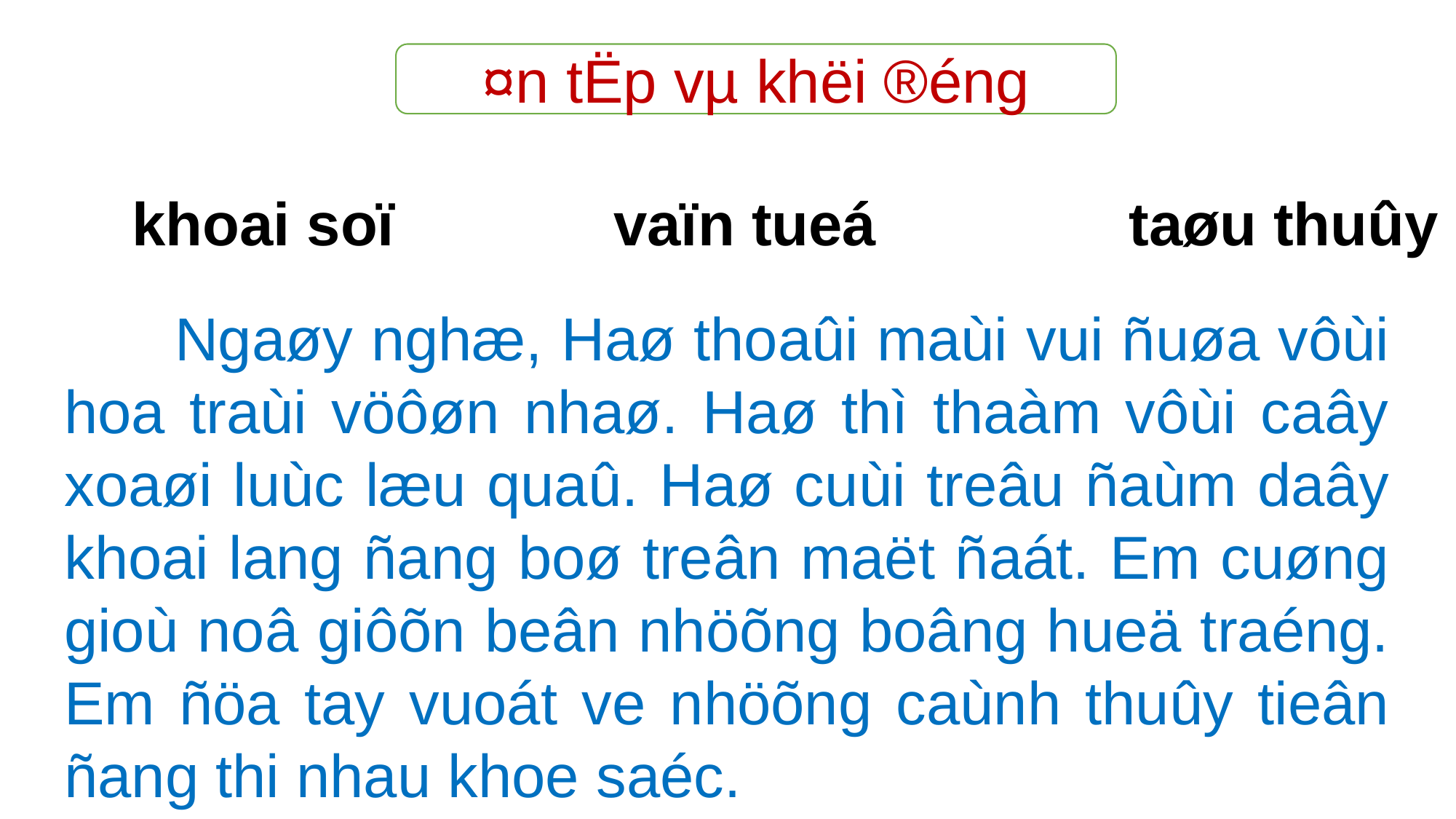

¤n tËp vµ khëi ®éng
khoai soï             vaïn tueá               taøu thuûy
      Ngaøy nghæ, Haø thoaûi maùi vui ñuøa vôùi hoa traùi vöôøn nhaø. Haø thì thaàm vôùi caây xoaøi luùc læu quaû. Haø cuùi treâu ñaùm daây khoai lang ñang boø treân maët ñaát. Em cuøng gioù noâ giôõn beân nhöõng boâng hueä traéng. Em ñöa tay vuoát ve nhöõng caùnh thuûy tieân ñang thi nhau khoe saéc.